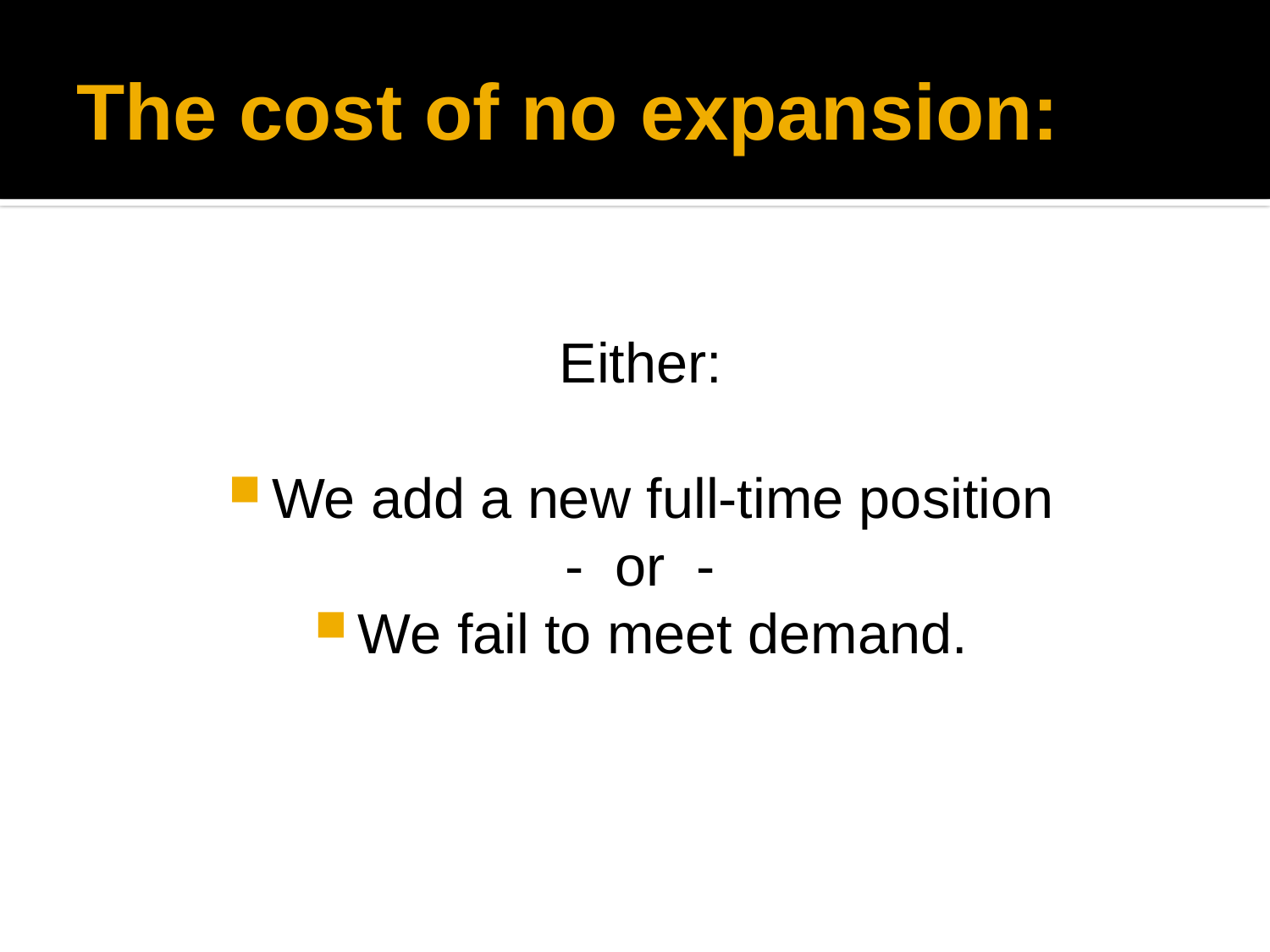

# The cost of no expansion:

Either:

We add a new full-time position
-  or  -
We fail to meet demand.